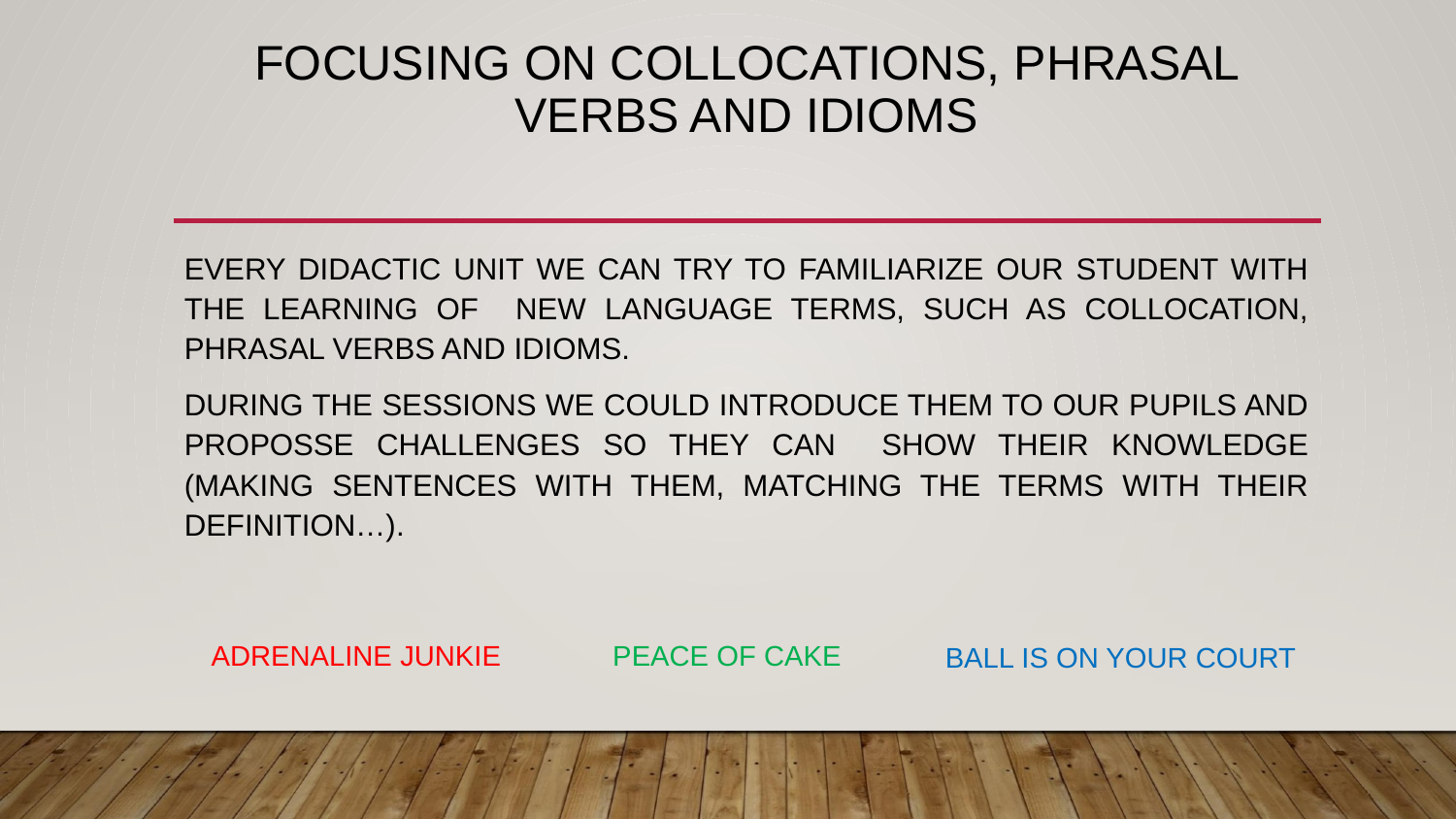

# FOCUSING ON COLLOCATIONS, PHRASAL VERBS AND IDIOMS
EVERY DIDACTIC UNIT WE CAN TRY TO FAMILIARIZE OUR STUDENT WITH THE LEARNING OF  NEW LANGUAGE TERMS, SUCH AS COLLOCATION, PHRASAL VERBS AND IDIOMS.
DURING THE SESSIONS WE COULD INTRODUCE THEM TO OUR PUPILS AND PROPOSSE CHALLENGES SO THEY CAN  SHOW THEIR KNOWLEDGE (MAKING SENTENCES WITH THEM, MATCHING THE TERMS WITH THEIR DEFINITION…).
ADRENALINE JUNKIE
PEACE OF CAKE
BALL IS ON YOUR COURT